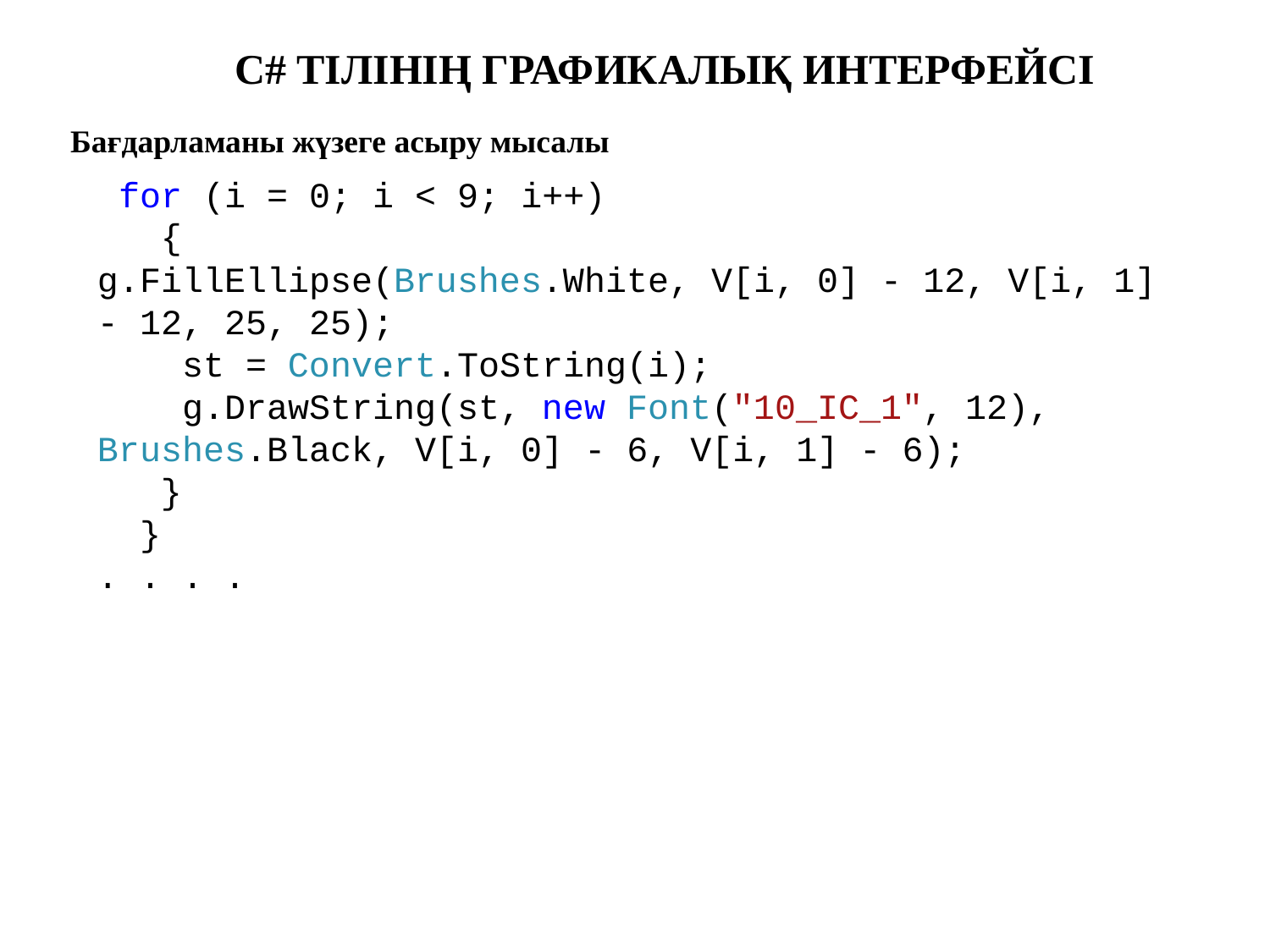

C# ТІЛІНІҢ ГРАФИКАЛЫҚ ИНТЕРФЕЙСІ
Бағдарламаны жүзеге асыру мысалы
 for (i = 0; i < 9; i++)
   {
g.FillEllipse(Brushes.White, V[i, 0] - 12, V[i, 1] - 12, 25, 25);
    st = Convert.ToString(i);
    g.DrawString(st, new Font("10_IC_1", 12), Brushes.Black, V[i, 0] - 6, V[i, 1] - 6);
   }
  }
. . . .